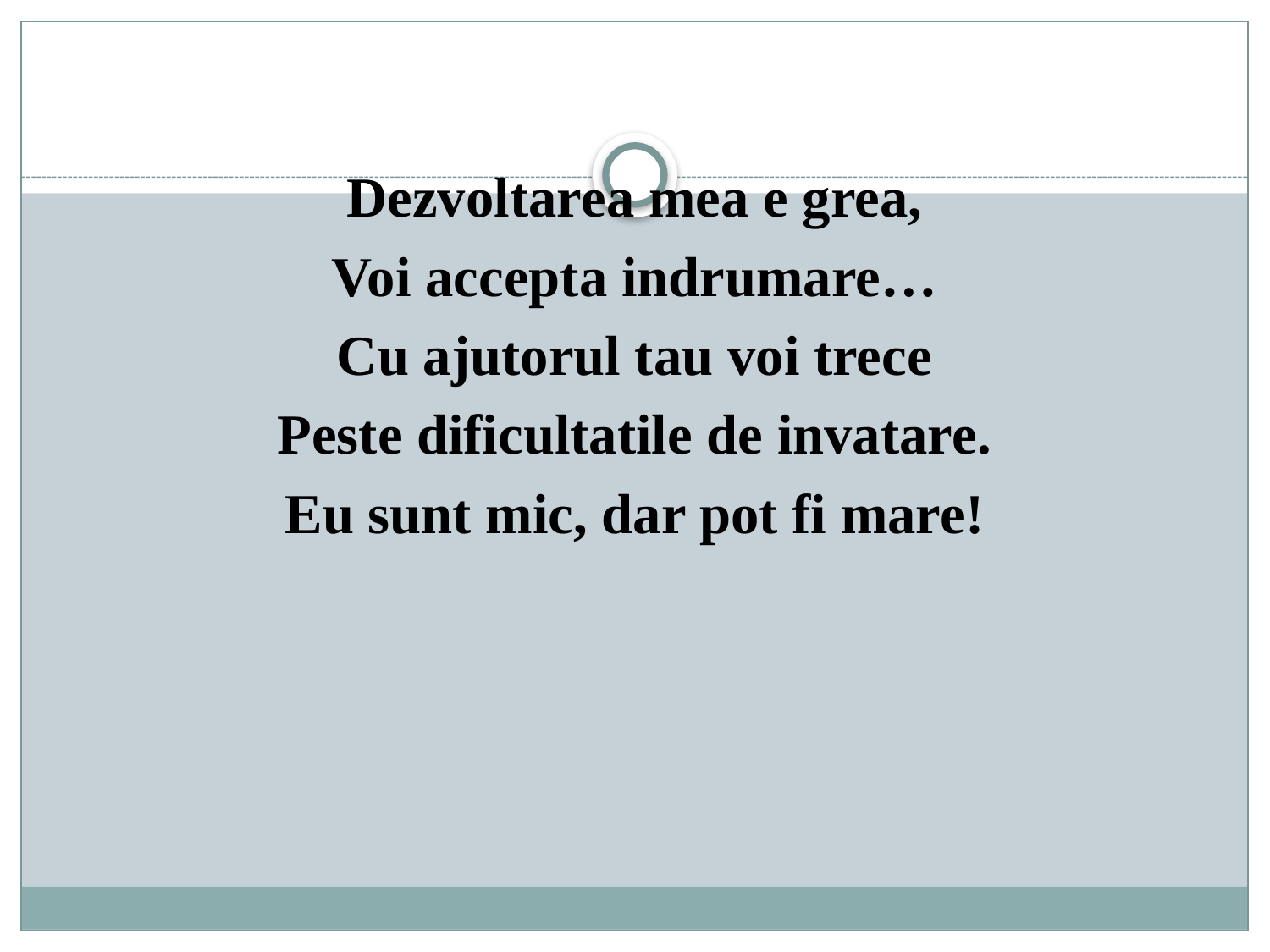

Dezvoltarea mea e grea,
Voi accepta indrumare…
Cu ajutorul tau voi trece
Peste dificultatile de invatare.
Eu sunt mic, dar pot fi mare!